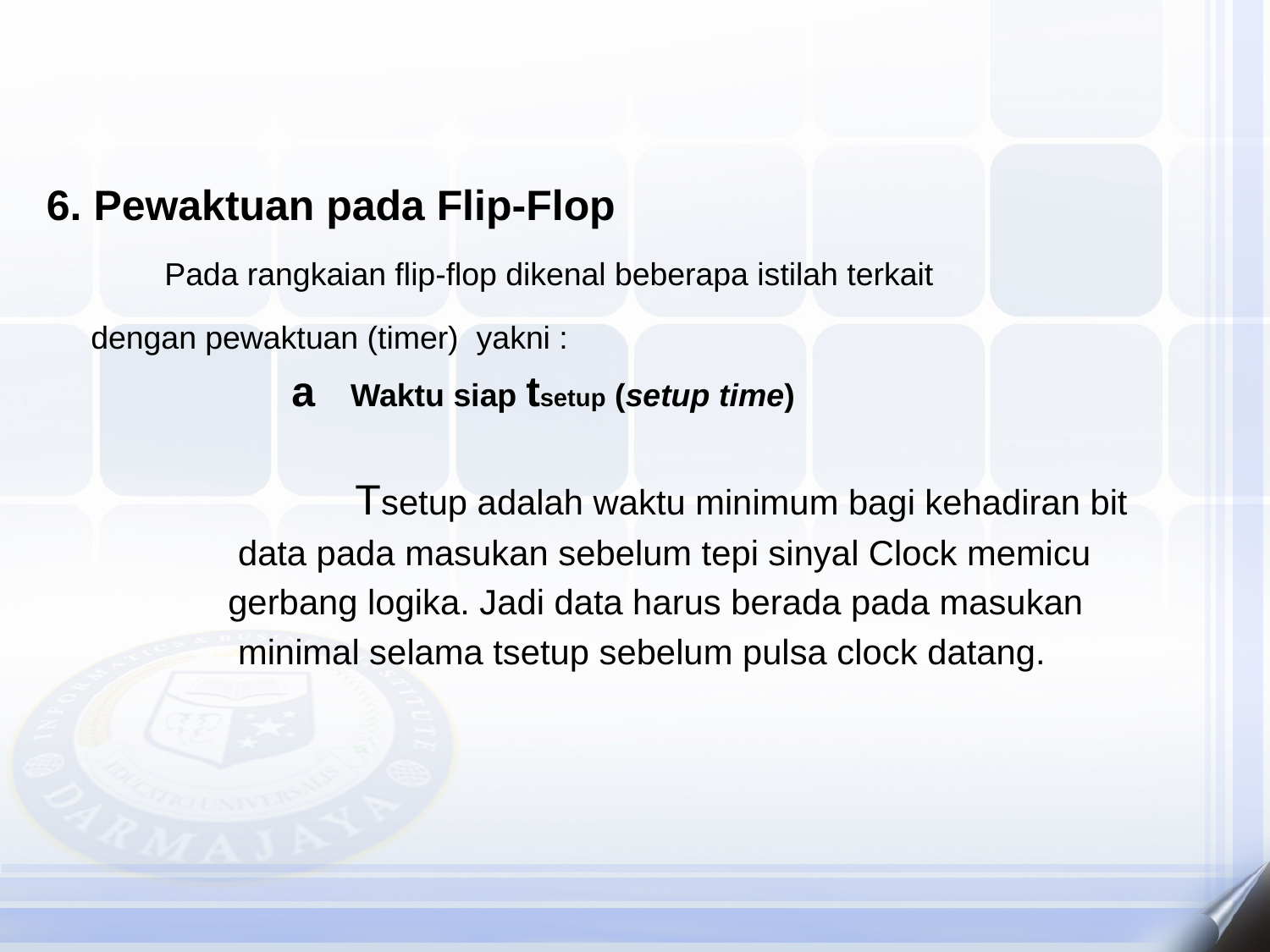

6. Pewaktuan pada Flip-Flop
	Pada rangkaian flip-flop dikenal beberapa istilah terkait
      dengan pewaktuan (timer)  yakni :
		a    Waktu siap tsetup (setup time)

	  	Tsetup adalah waktu minimum bagi kehadiran bit
   	 data pada masukan sebelum tepi sinyal Clock memicu
   	gerbang logika. Jadi data harus berada pada masukan
    	 minimal selama tsetup sebelum pulsa clock datang.